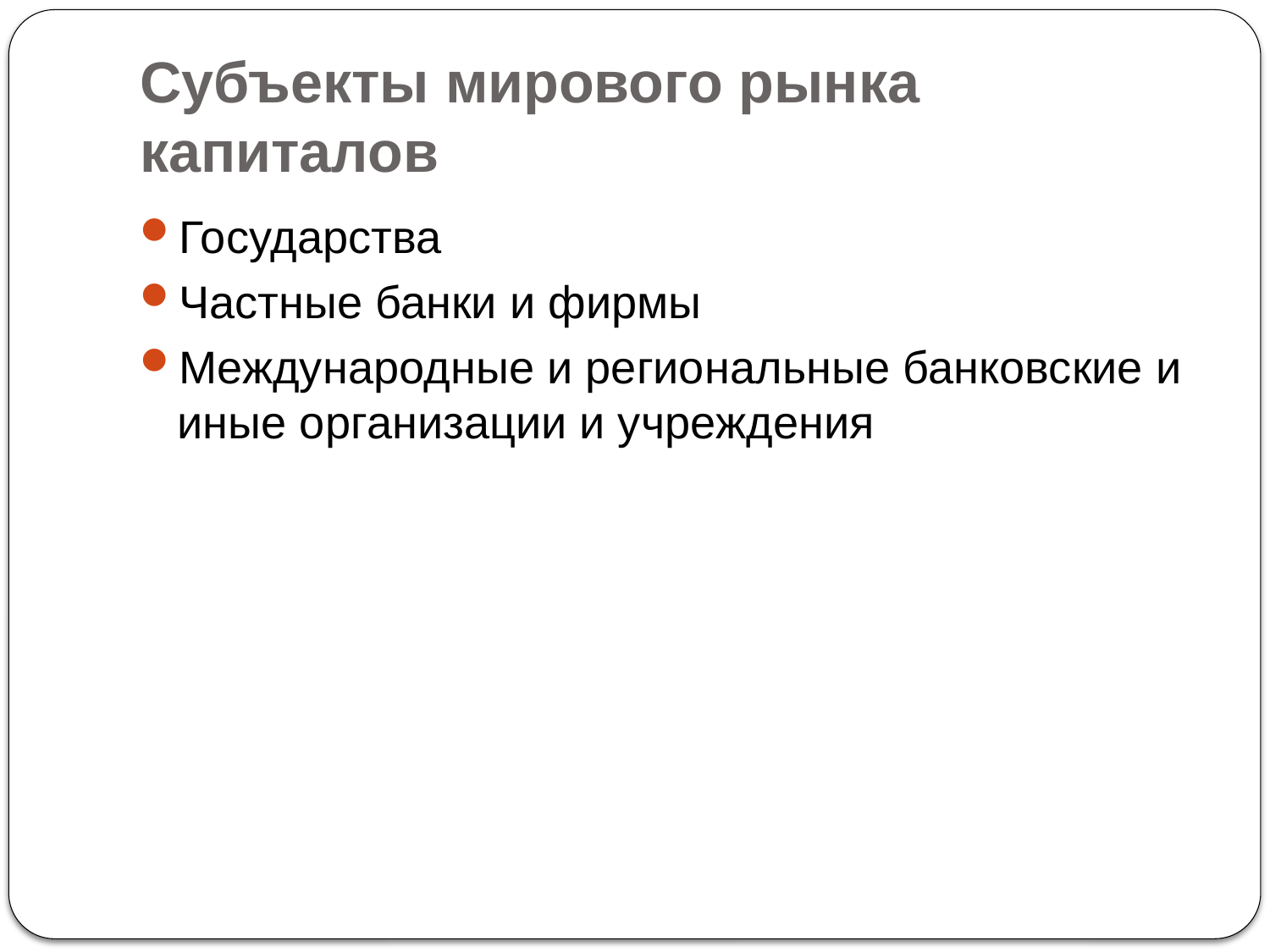

# Субъекты мирового рынка капиталов
Государства
Частные банки и фирмы
Международные и региональные банковские и иные организации и учреждения